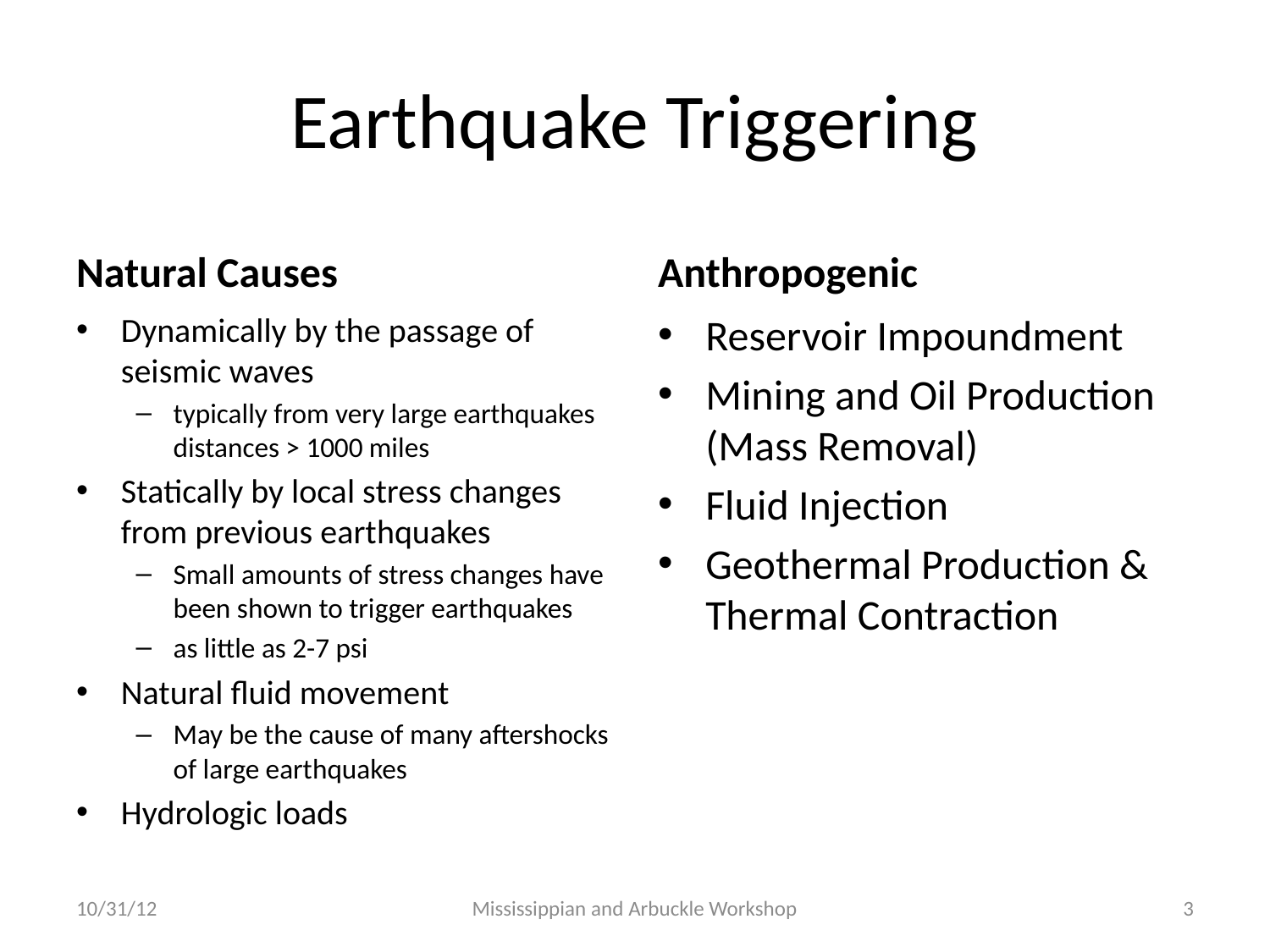

# Earthquake Triggering
Natural Causes
Anthropogenic
Dynamically by the passage of seismic waves
typically from very large earthquakes distances > 1000 miles
Statically by local stress changes from previous earthquakes
Small amounts of stress changes have been shown to trigger earthquakes
as little as 2-7 psi
Natural fluid movement
May be the cause of many aftershocks of large earthquakes
Hydrologic loads

Reservoir Impoundment
Mining and Oil Production (Mass Removal)
Fluid Injection
Geothermal Production & Thermal Contraction
10/31/12
Mississippian and Arbuckle Workshop
3